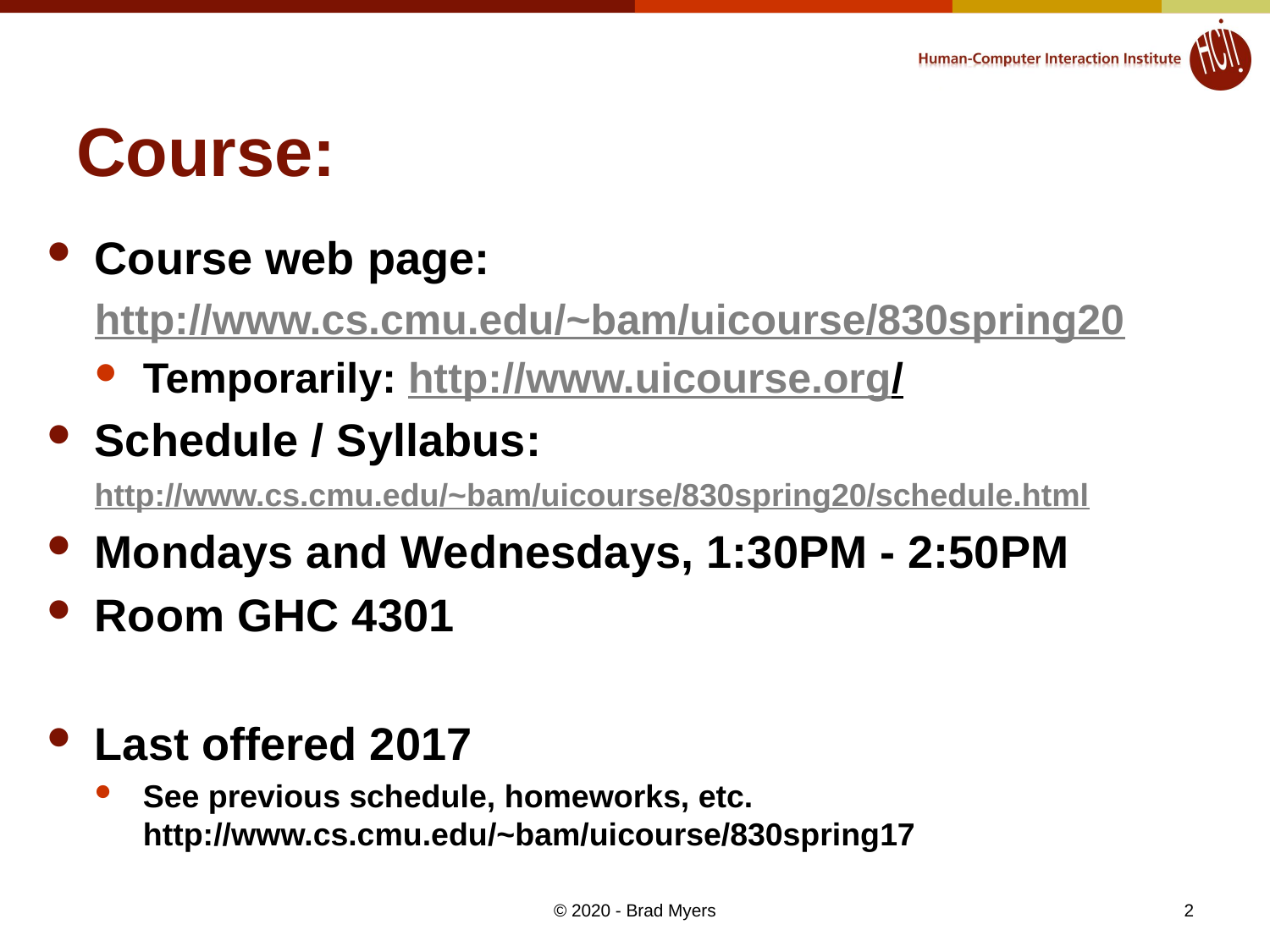

# Course:
Course web page:
http://www.cs.cmu.edu/~bam/uicourse/830spring20
Temporarily: http://www.uicourse.org/
Schedule / Syllabus:
	http://www.cs.cmu.edu/~bam/uicourse/830spring20/schedule.html
Mondays and Wednesdays, 1:30PM - 2:50PM
Room GHC 4301

Last offered 2017
See previous schedule, homeworks, etc.
http://www.cs.cmu.edu/~bam/uicourse/830spring17
© 2020 - Brad Myers
2